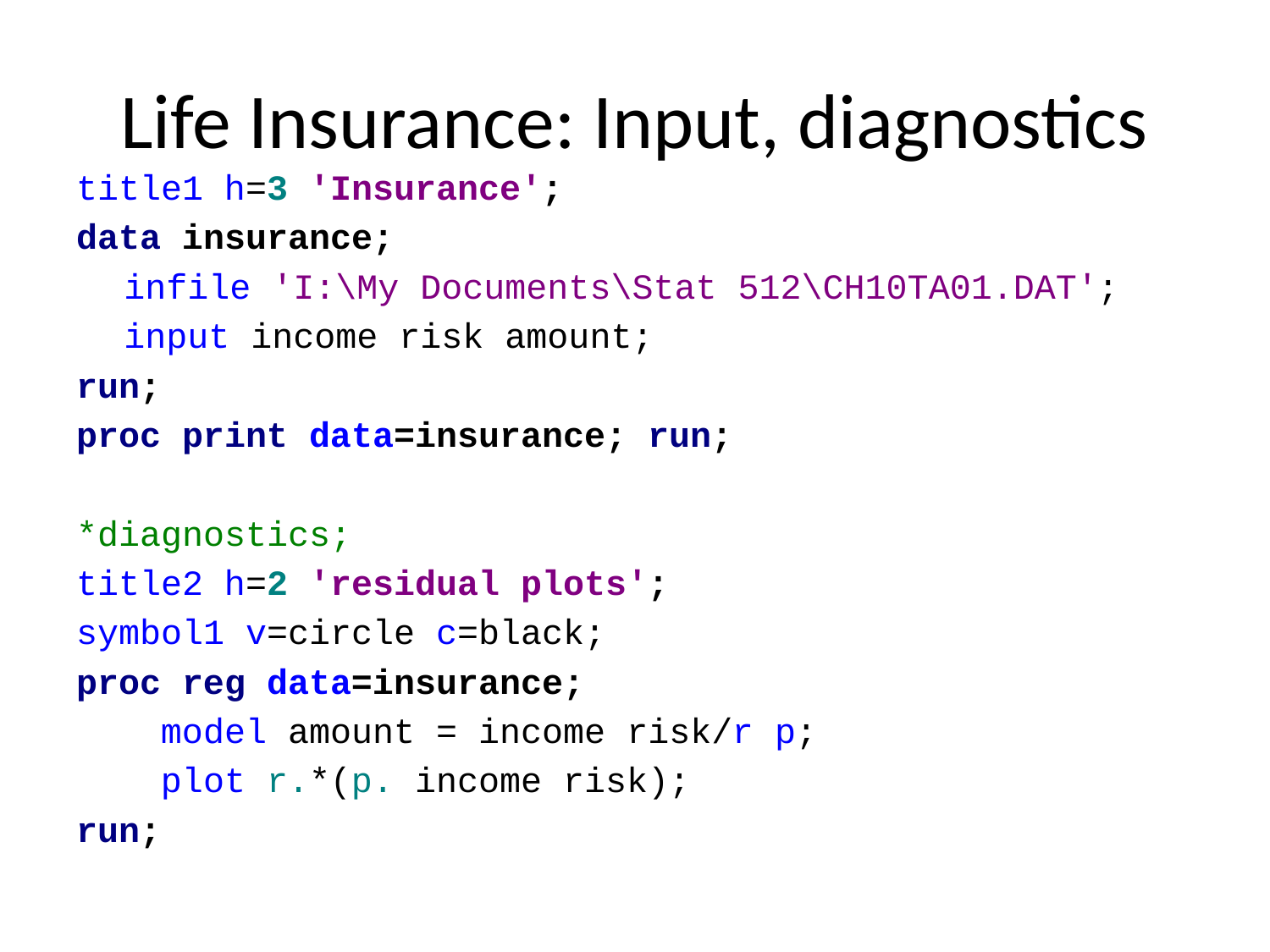

# Life Insurance: Input, diagnostics
title1 h=3 'Insurance';
data insurance;
	infile 'I:\My Documents\Stat 512\CH10TA01.DAT';
	input income risk amount;
run;
proc print data=insurance; run;

*diagnostics;
title2 h=2 'residual plots';
symbol1 v=circle c=black;
proc reg data=insurance;
    model amount = income risk/r p;
    plot r.*(p. income risk);
run;